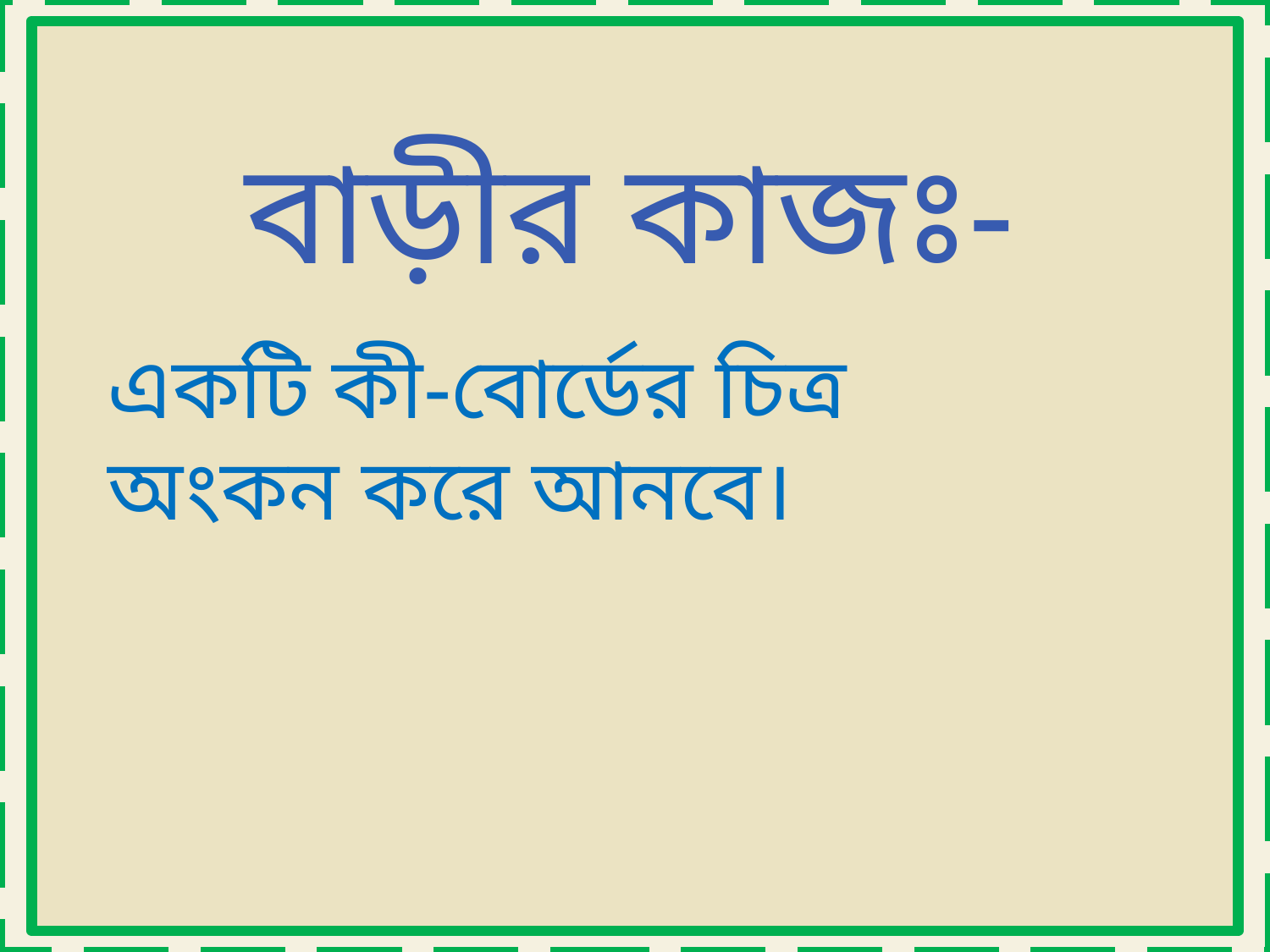

বাড়ীর কাজঃ-
একটি কী-বোর্ডের চিত্র অংকন করে আনবে।